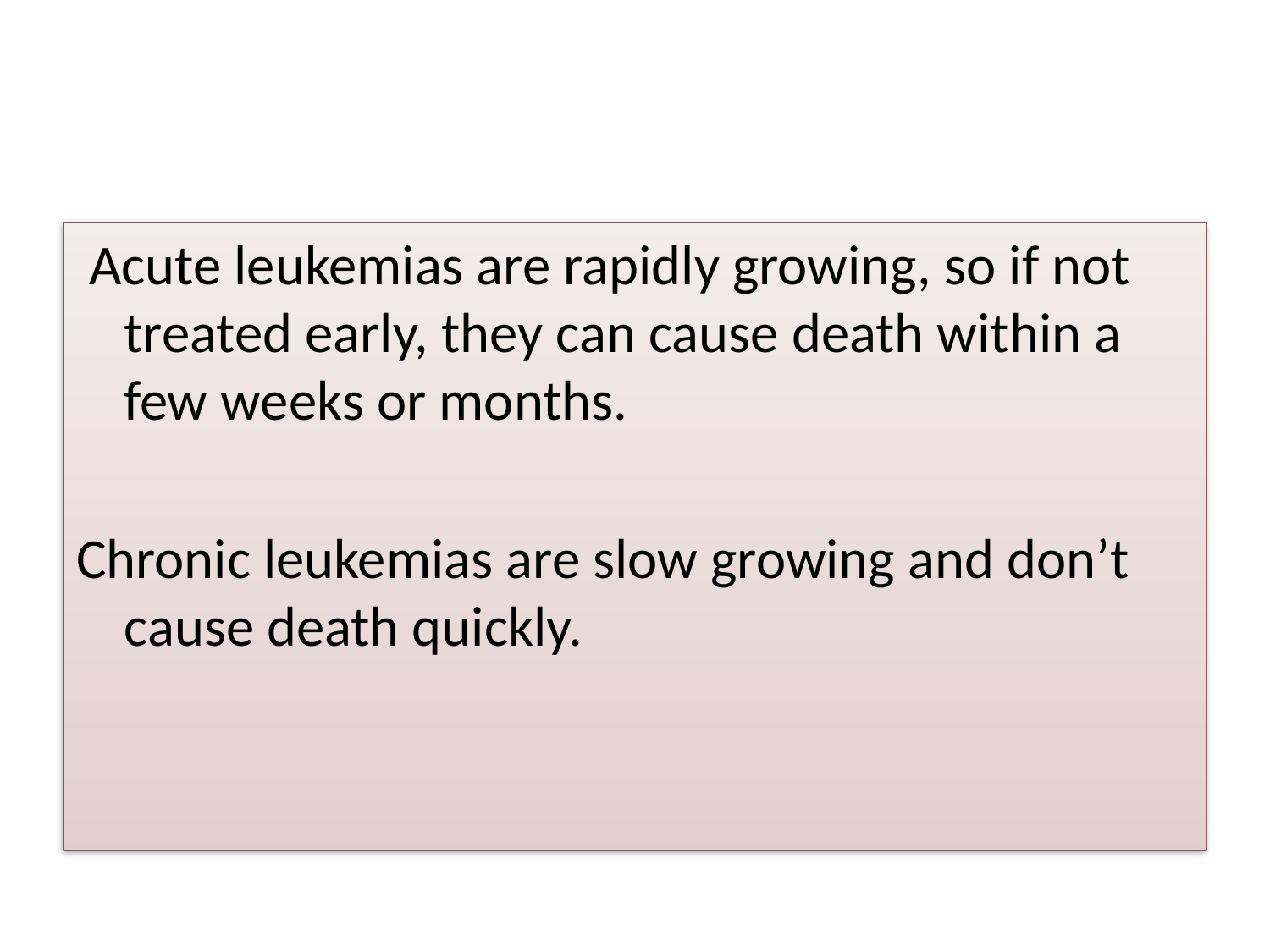

#
 Acute leukemias are rapidly growing, so if not treated early, they can cause death within a few weeks or months.

Chronic leukemias are slow growing and don’t cause death quickly.